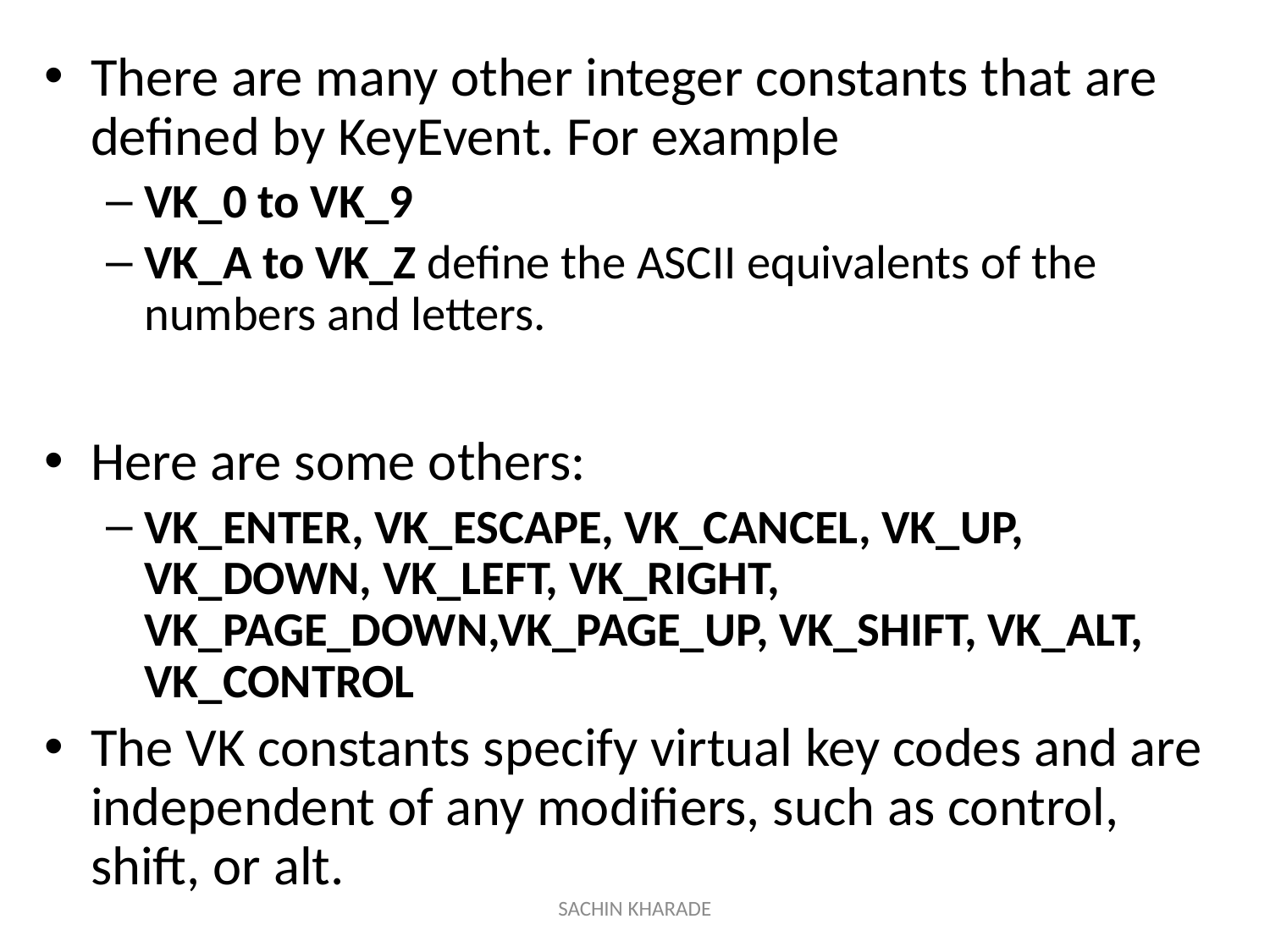

There are many other integer constants that are defined by KeyEvent. For example
VK_0 to VK_9
VK_A to VK_Z define the ASCII equivalents of the numbers and letters.

Here are some others:
VK_ENTER, VK_ESCAPE, VK_CANCEL, VK_UP, VK_DOWN, VK_LEFT, VK_RIGHT, VK_PAGE_DOWN,VK_PAGE_UP, VK_SHIFT, VK_ALT, VK_CONTROL
The VK constants specify virtual key codes and are independent of any modifiers, such as control, shift, or alt.
SACHIN KHARADE